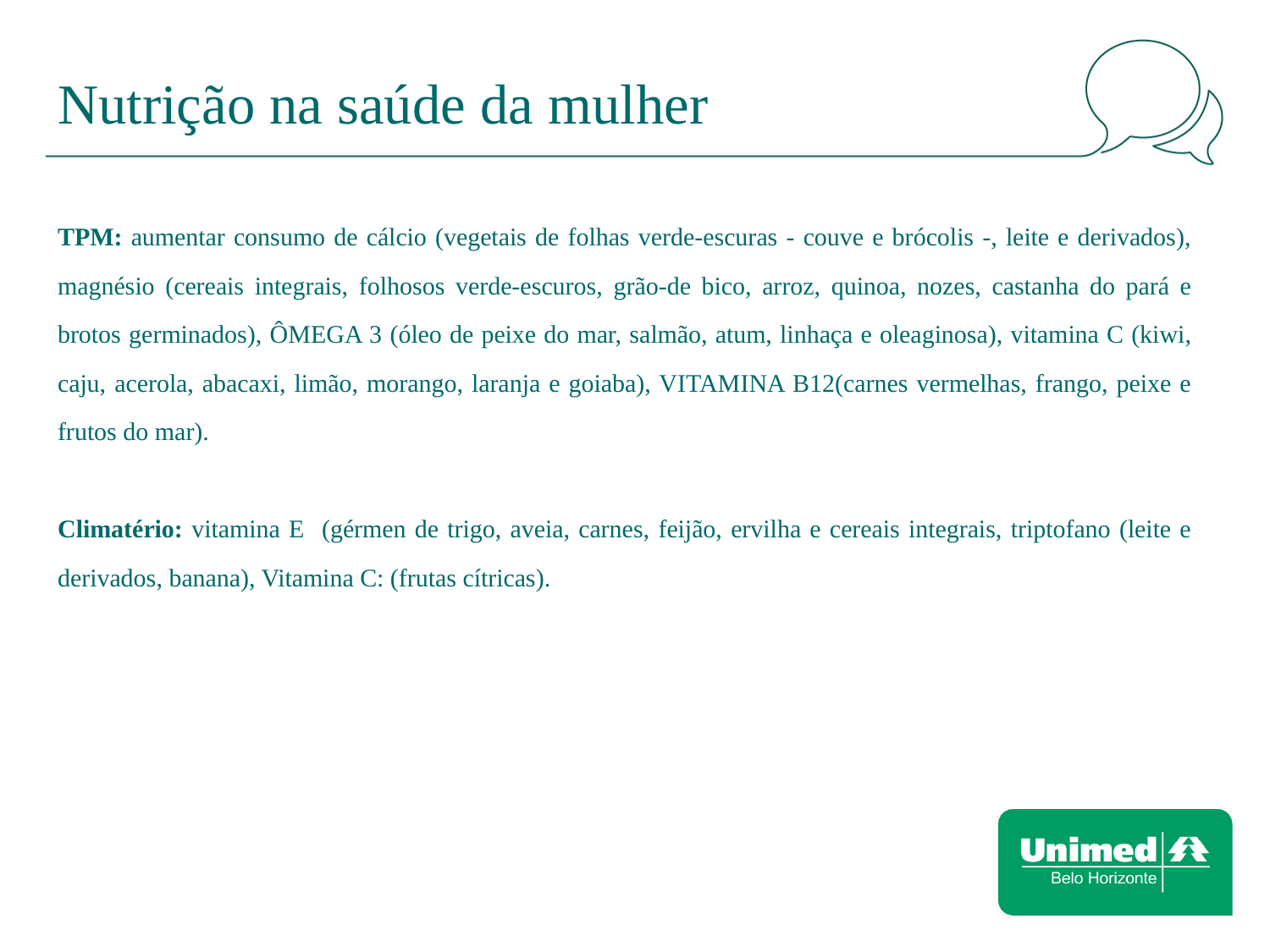

# Nutrição na saúde da mulher
TPM: aumentar consumo de cálcio (vegetais de folhas verde-escuras - couve e brócolis -, leite e derivados), magnésio (cereais integrais, folhosos verde-escuros, grão-de bico, arroz, quinoa, nozes, castanha do pará e brotos germinados), ÔMEGA 3 (óleo de peixe do mar, salmão, atum, linhaça e oleaginosa), vitamina C (kiwi, caju, acerola, abacaxi, limão, morango, laranja e goiaba), VITAMINA B12(carnes vermelhas, frango, peixe e frutos do mar).

Climatério: vitamina E  (gérmen de trigo, aveia, carnes, feijão, ervilha e cereais integrais, triptofano (leite e derivados, banana), Vitamina C: (frutas cítricas).